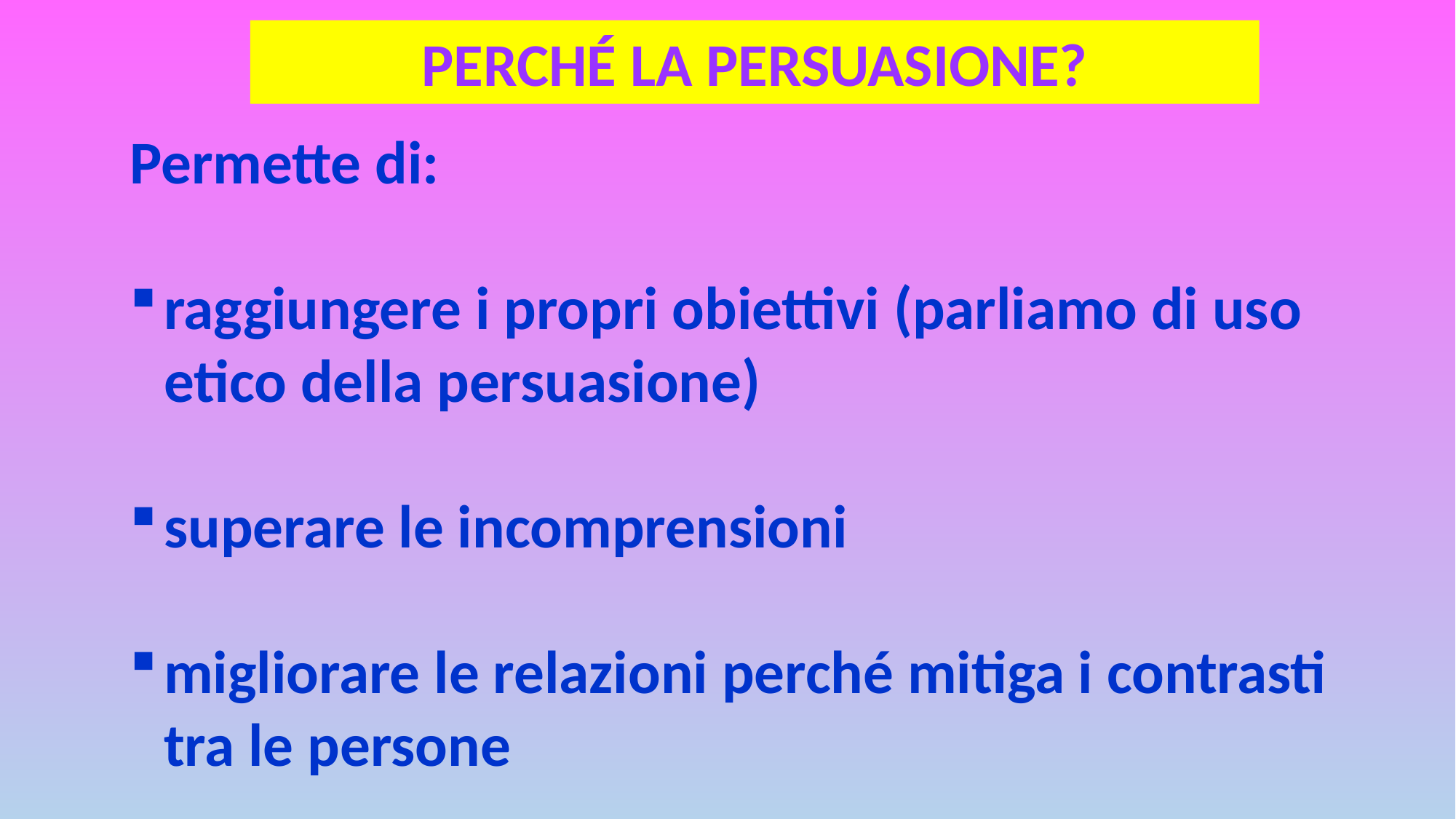

PERCHÉ LA PERSUASIONE?
Permette di:

raggiungere i propri obiettivi (parliamo di uso etico della persuasione)

superare le incomprensioni

migliorare le relazioni perché mitiga i contrasti tra le persone